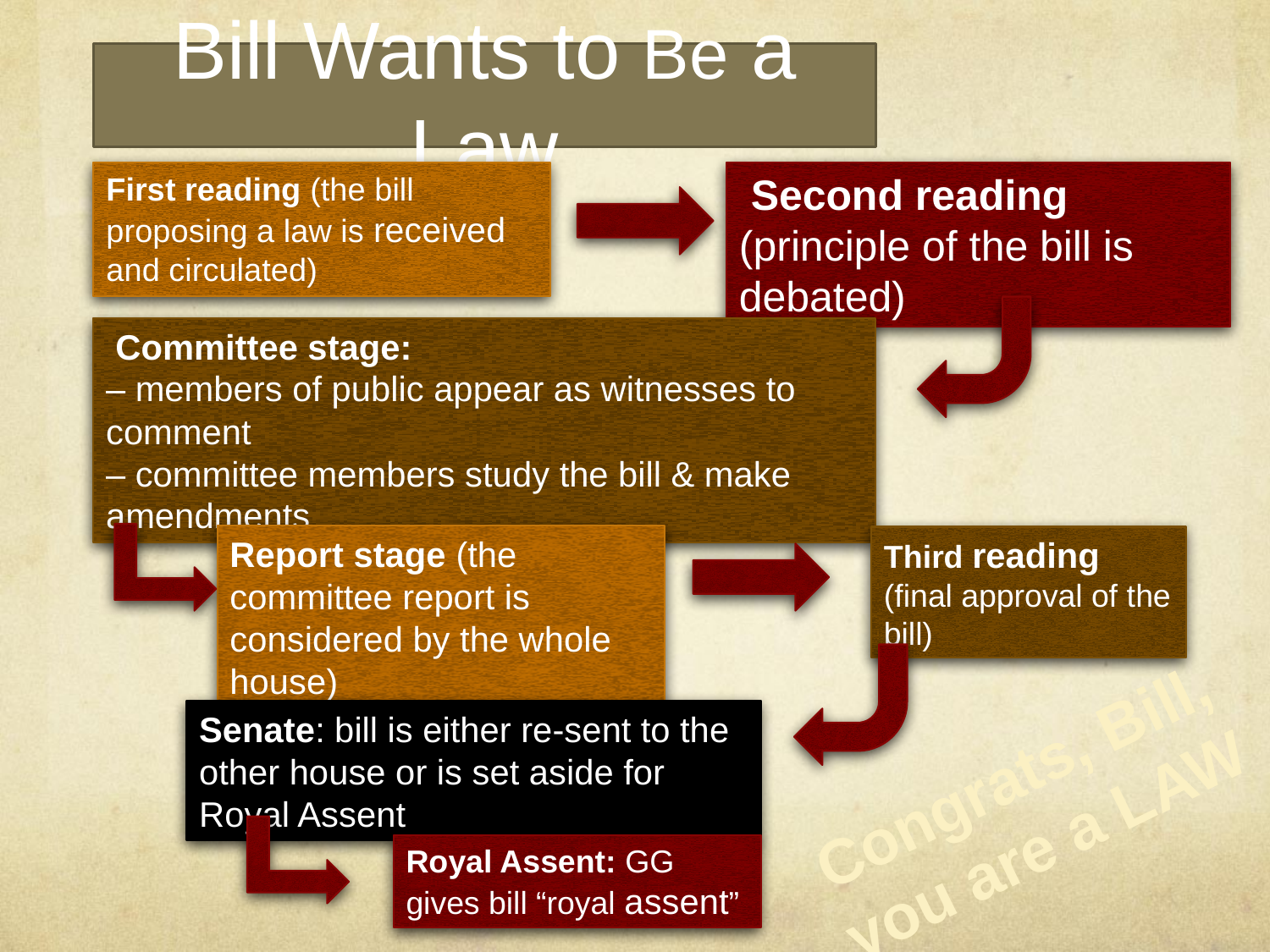

# Bill Wants to Be a Law
First reading (the bill proposing a law is received and circulated)

 Second reading (principle of the bill is debated)

 Committee stage:
– members of public appear as witnesses to comment
– committee members study the bill & make amendments

Report stage (the committee report is considered by the whole house)
Third reading (final approval of the bill)

Senate: bill is either re-sent to the other house or is set aside for Royal Assent
Congrats, Bill, you are a LAW

Royal Assent: GG gives bill “royal assent”